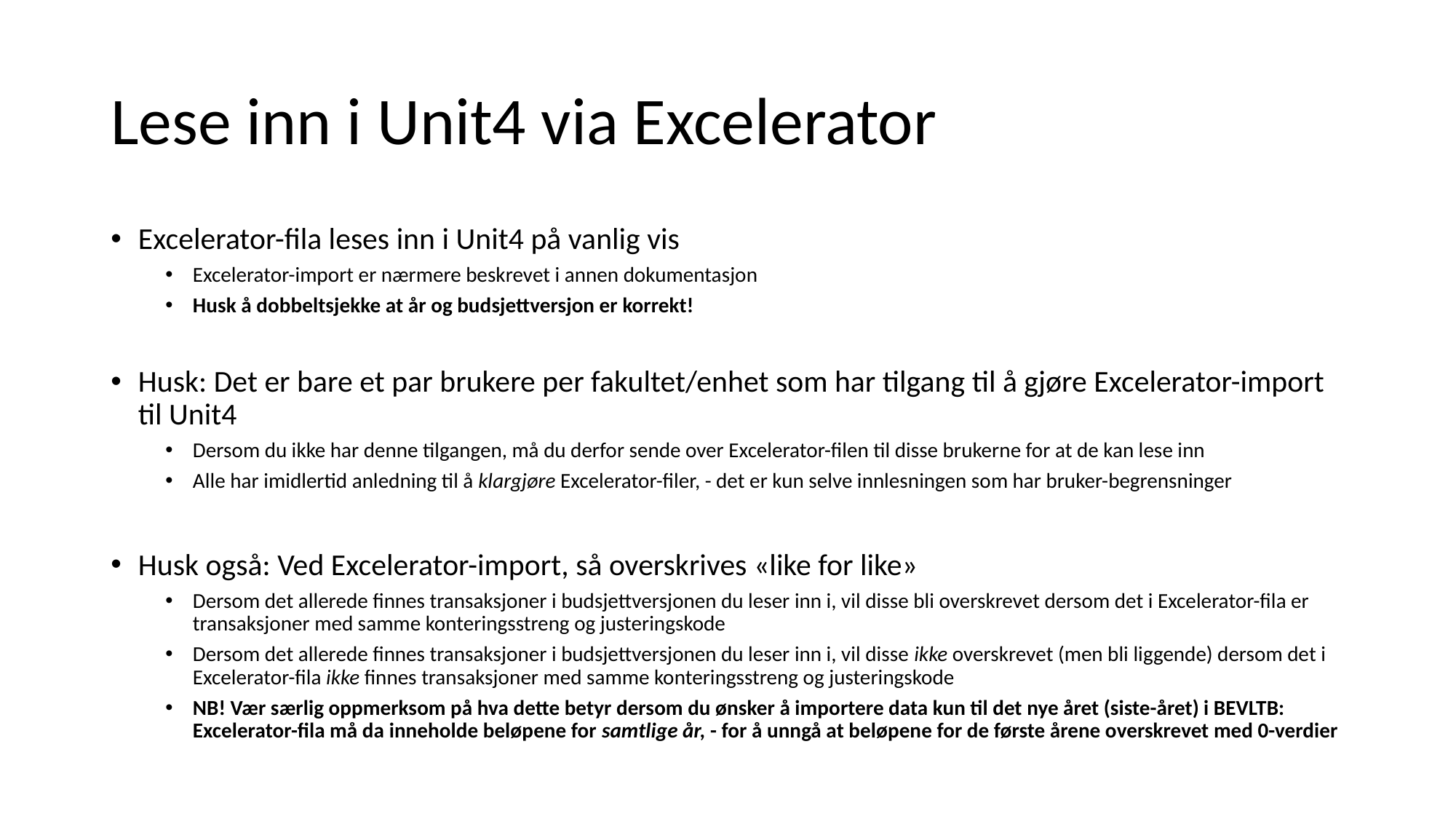

# Lese inn i Unit4 via Excelerator
Excelerator-fila leses inn i Unit4 på vanlig vis
Excelerator-import er nærmere beskrevet i annen dokumentasjon
Husk å dobbeltsjekke at år og budsjettversjon er korrekt!

Husk: Det er bare et par brukere per fakultet/enhet som har tilgang til å gjøre Excelerator-import til Unit4
Dersom du ikke har denne tilgangen, må du derfor sende over Excelerator-filen til disse brukerne for at de kan lese inn
Alle har imidlertid anledning til å klargjøre Excelerator-filer, - det er kun selve innlesningen som har bruker-begrensninger

Husk også: Ved Excelerator-import, så overskrives «like for like»
Dersom det allerede finnes transaksjoner i budsjettversjonen du leser inn i, vil disse bli overskrevet dersom det i Excelerator-fila er transaksjoner med samme konteringsstreng og justeringskode
Dersom det allerede finnes transaksjoner i budsjettversjonen du leser inn i, vil disse ikke overskrevet (men bli liggende) dersom det i Excelerator-fila ikke finnes transaksjoner med samme konteringsstreng og justeringskode
NB! Vær særlig oppmerksom på hva dette betyr dersom du ønsker å importere data kun til det nye året (siste-året) i BEVLTB:  Excelerator-fila må da inneholde beløpene for samtlige år, - for å unngå at beløpene for de første årene overskrevet med 0-verdier